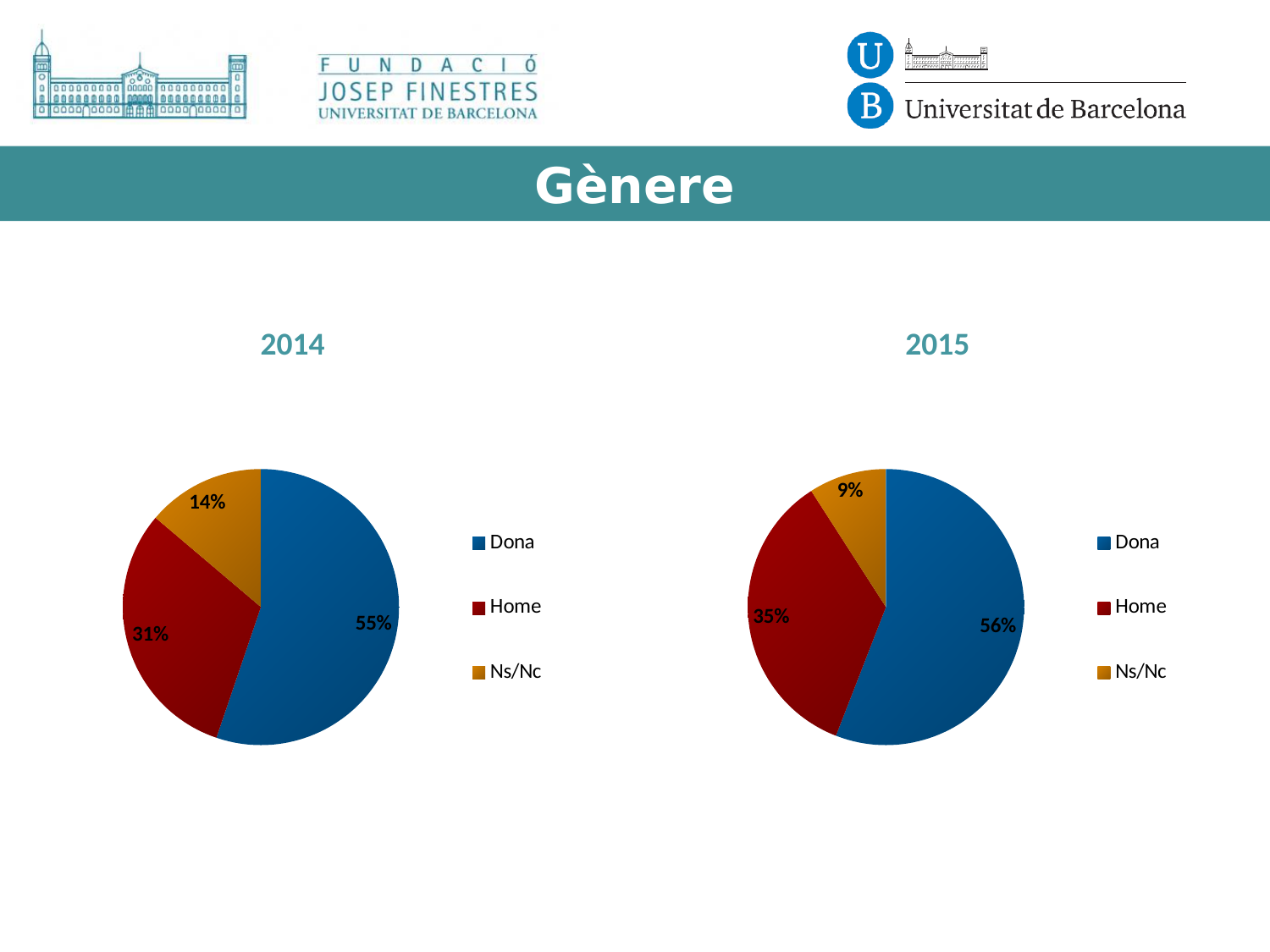

# Gènere
2014
2015

### Chart

| Category | Ventas |
|---|---|
| Dona | 164.0 |
| Home | 92.0 |
| Ns/Nc | 41.0 |

### Chart

| Category | Ventas |
|---|---|
| Dona | 166.0 |
| Home | 104.0 |
| Ns/Nc | 27.0 |